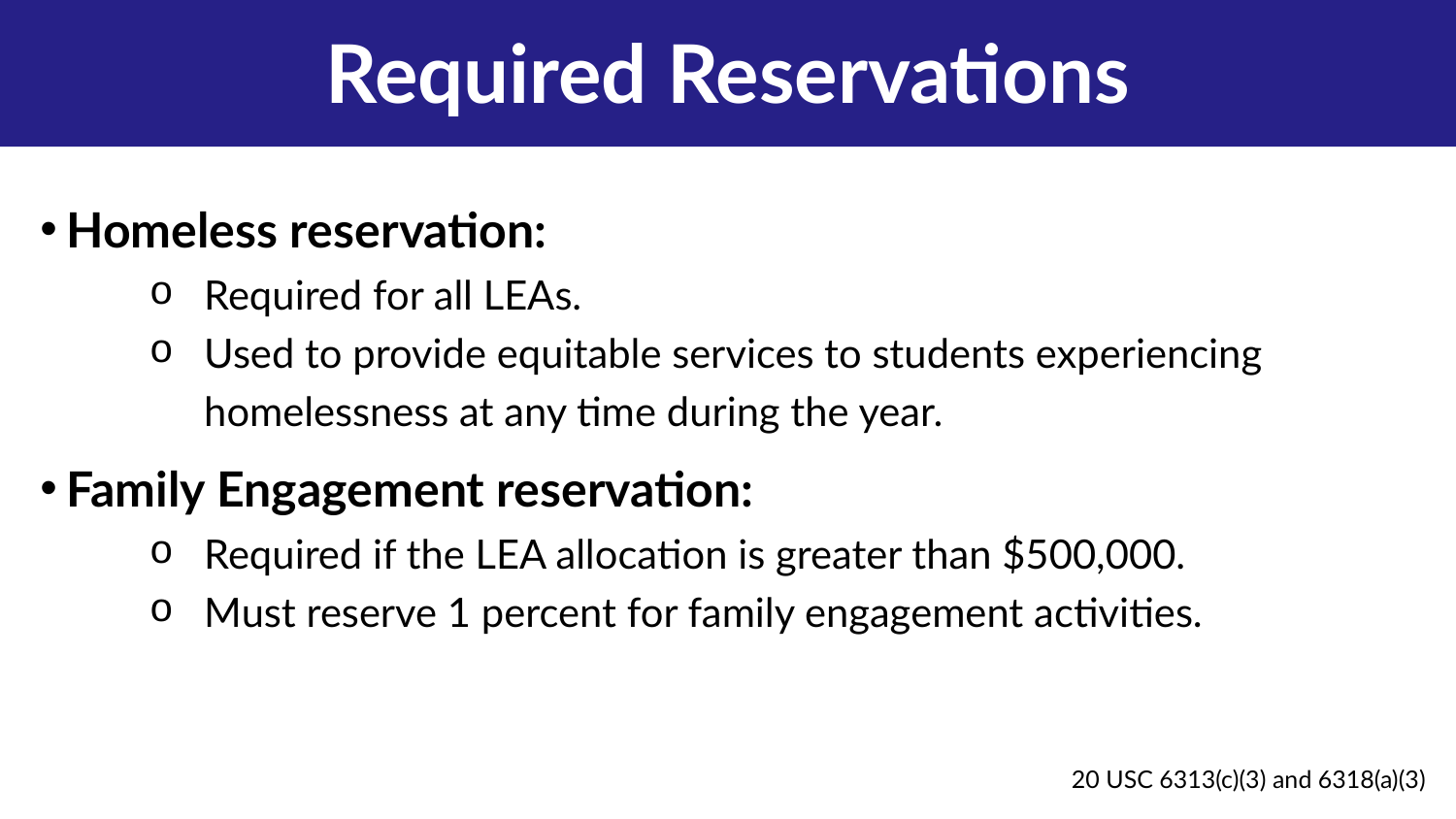

Required Reservations
Homeless reservation:
Required for all LEAs.
Used to provide equitable services to students experiencing homelessness at any time during the year.
Family Engagement reservation:
Required if the LEA allocation is greater than $500,000.
Must reserve 1 percent for family engagement activities.

20 USC 6313(c)(3) and 6318(a)(3)